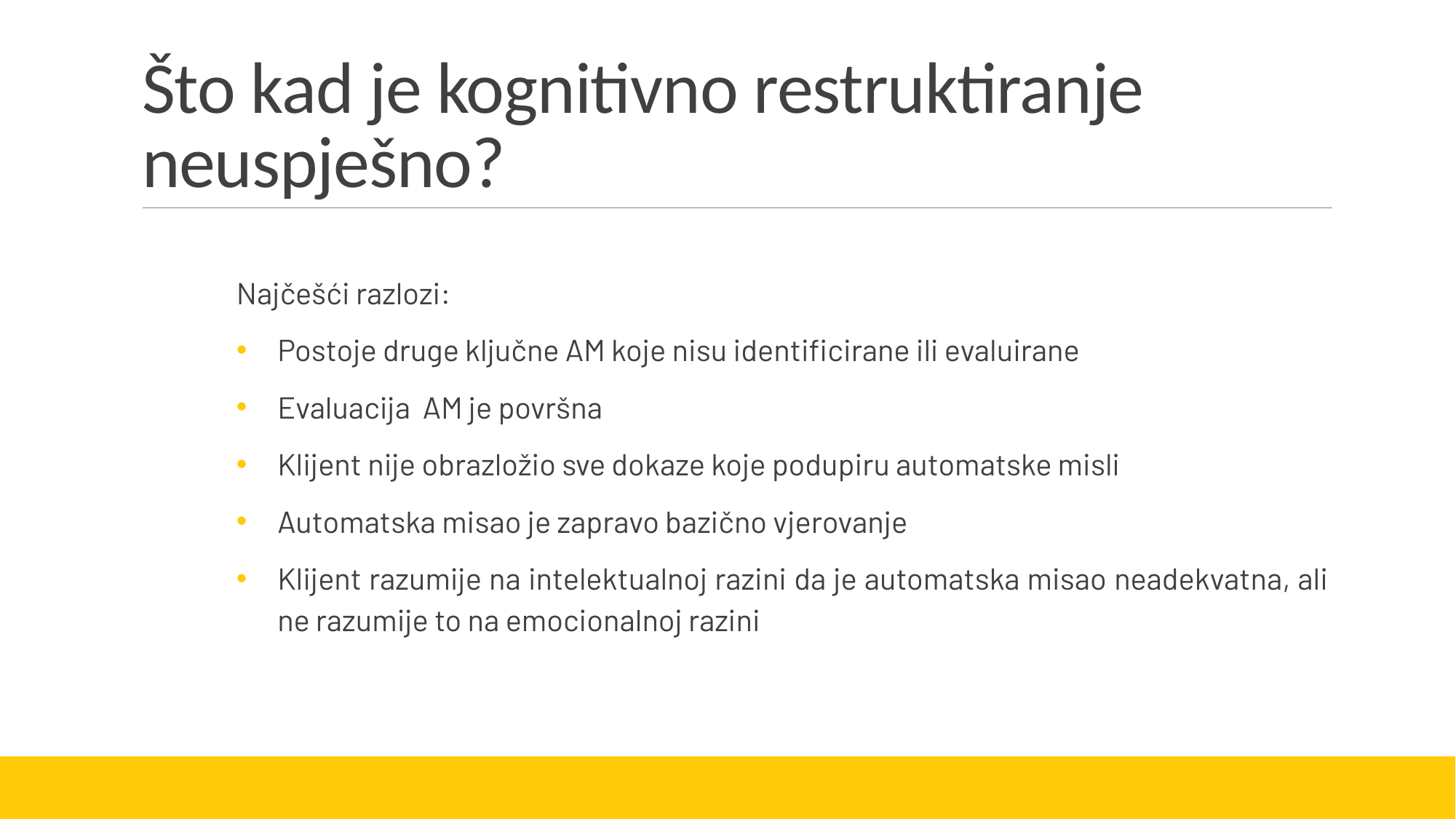

# Što kad je kognitivno restruktiranje neuspješno?
Najčešći razlozi:
Postoje druge ključne AM koje nisu identificirane ili evaluirane
Evaluacija  AM je površna
Klijent nije obrazložio sve dokaze koje podupiru automatske misli
Automatska misao je zapravo bazično vjerovanje
Klijent razumije na intelektualnoj razini da je automatska misao neadekvatna, ali ne razumije to na emocionalnoj razini